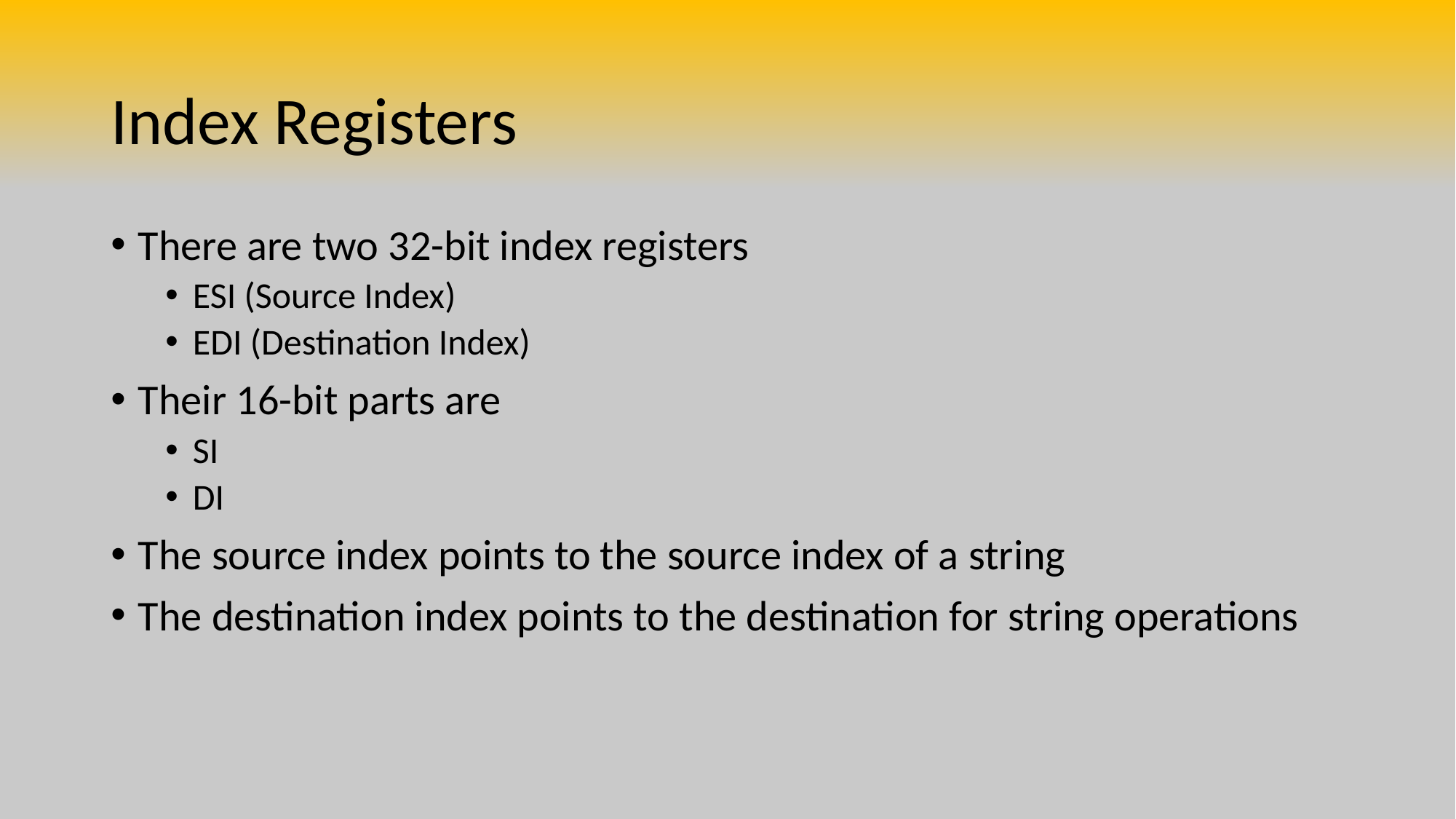

# Index Registers
There are two 32-bit index registers
ESI (Source Index)
EDI (Destination Index)
Their 16-bit parts are
SI
DI
The source index points to the source index of a string
The destination index points to the destination for string operations